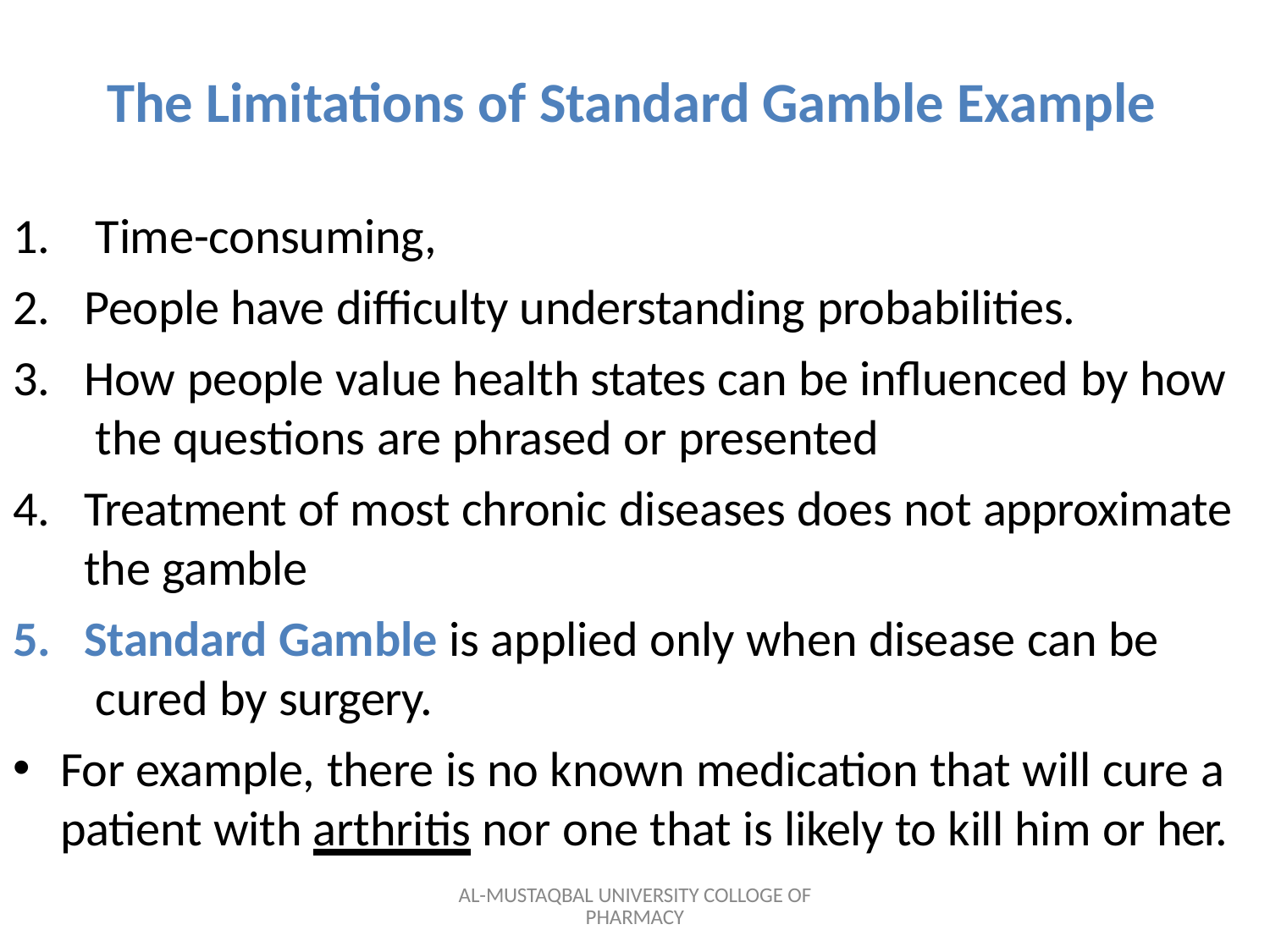

# The Limitations of Standard Gamble Example
Time-consuming,
People have difficulty understanding probabilities.
How people value health states can be influenced by how  the questions are phrased or presented
Treatment of most chronic diseases does not approximate  the gamble
Standard Gamble is applied only when disease can be  cured by surgery.
For example, there is no known medication that will cure a  patient with arthritis nor one that is likely to kill him or her.
AL-MUSTAQBAL UNIVERSITY COLLOGE OF PHARMACY